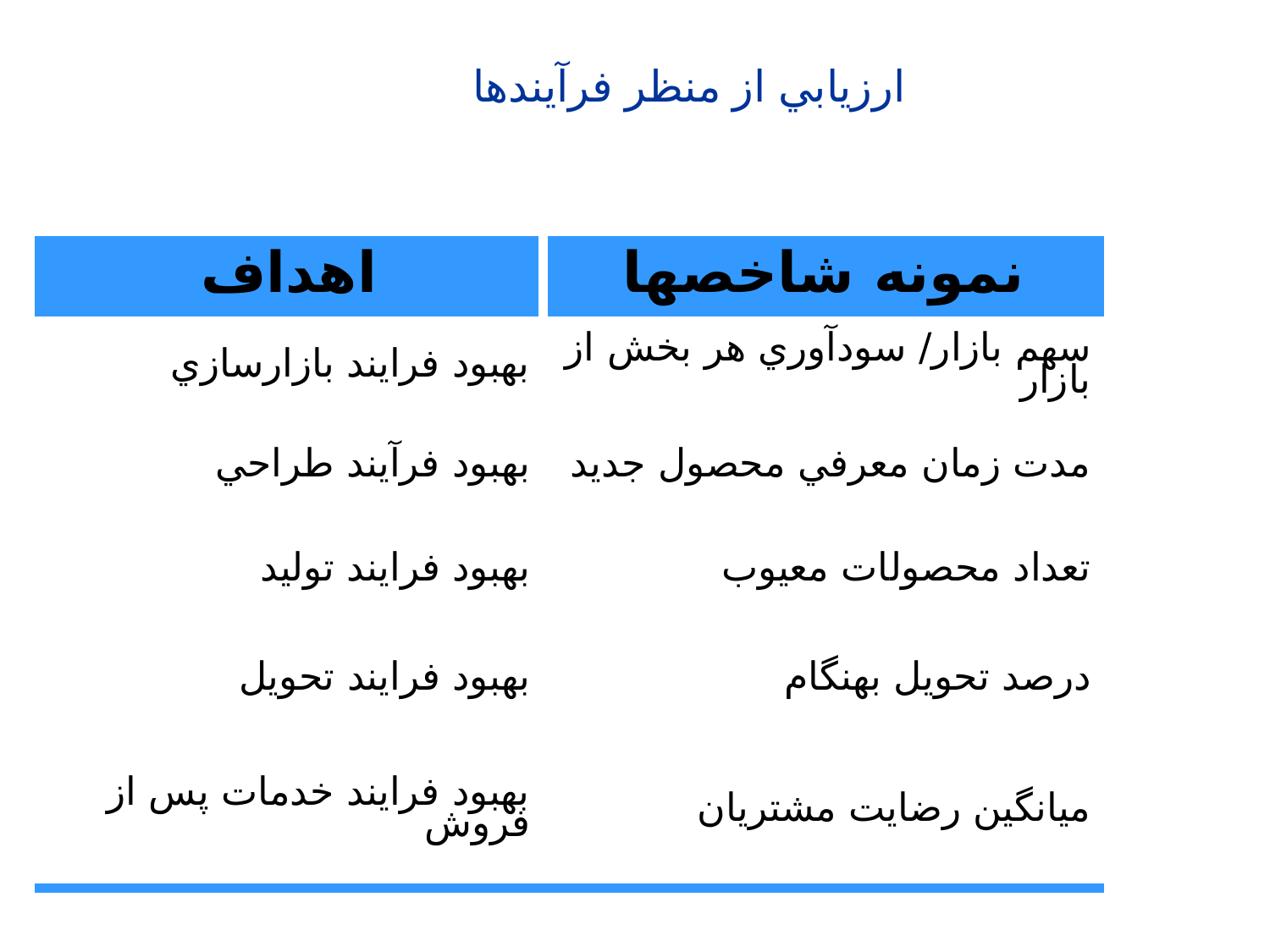

# ارزيابي از منظر فرآيندها
| اهداف | نمونه شاخصها |
| --- | --- |
| بهبود فرايند بازارسازي | سهم بازار/ سودآوري هر بخش از بازار |
| بهبود فرآيند طراحي | مدت زمان معرفي محصول جديد |
| بهبود فرايند توليد | تعداد محصولات معيوب |
| بهبود فرايند تحويل | درصد تحويل بهنگام |
| بهبود فرايند خدمات پس از فروش | ميانگين رضايت مشتريان |